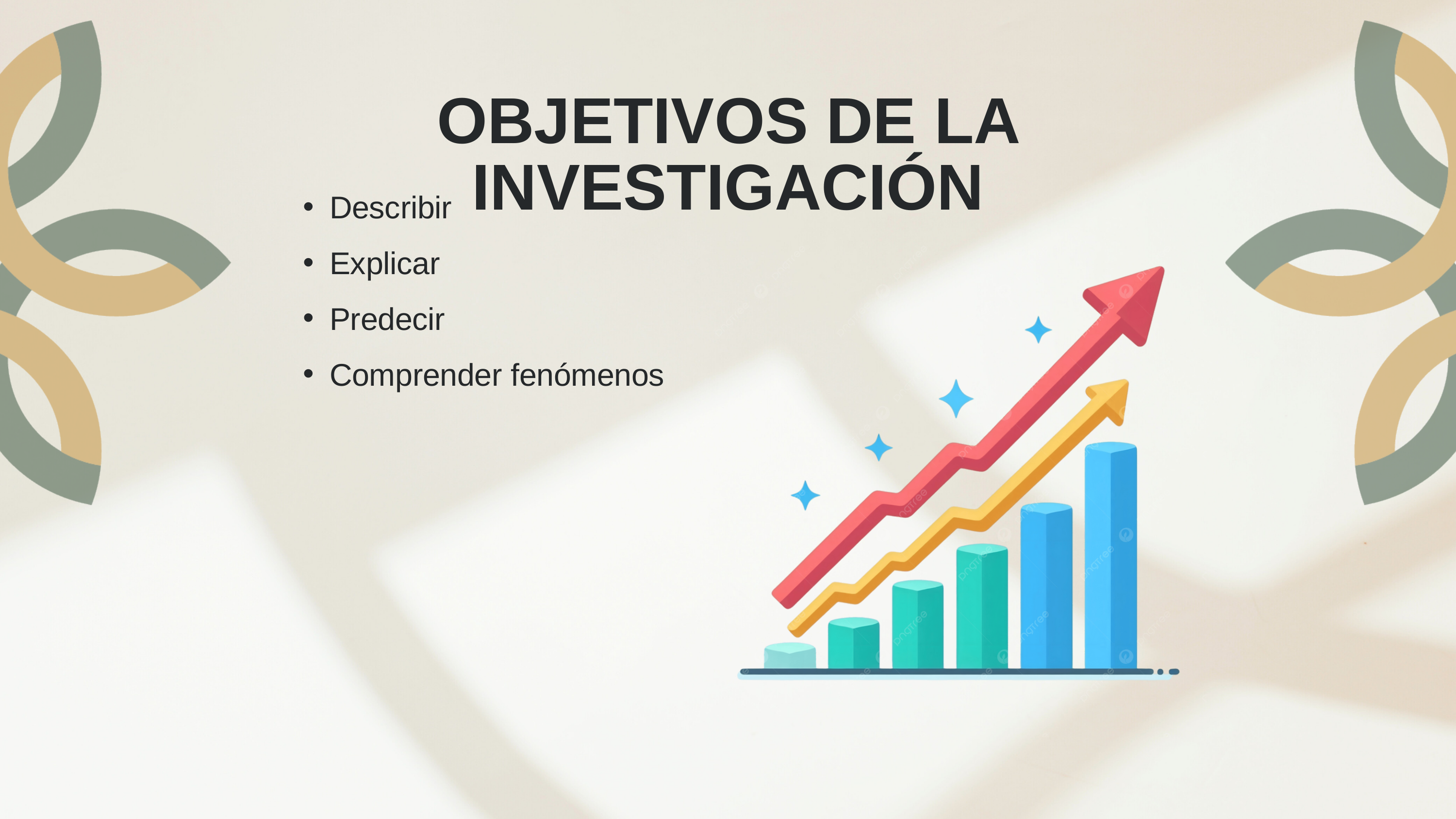

OBJETIVOS DE LA INVESTIGACIÓN
Describir
Explicar
Predecir
Comprender fenómenos